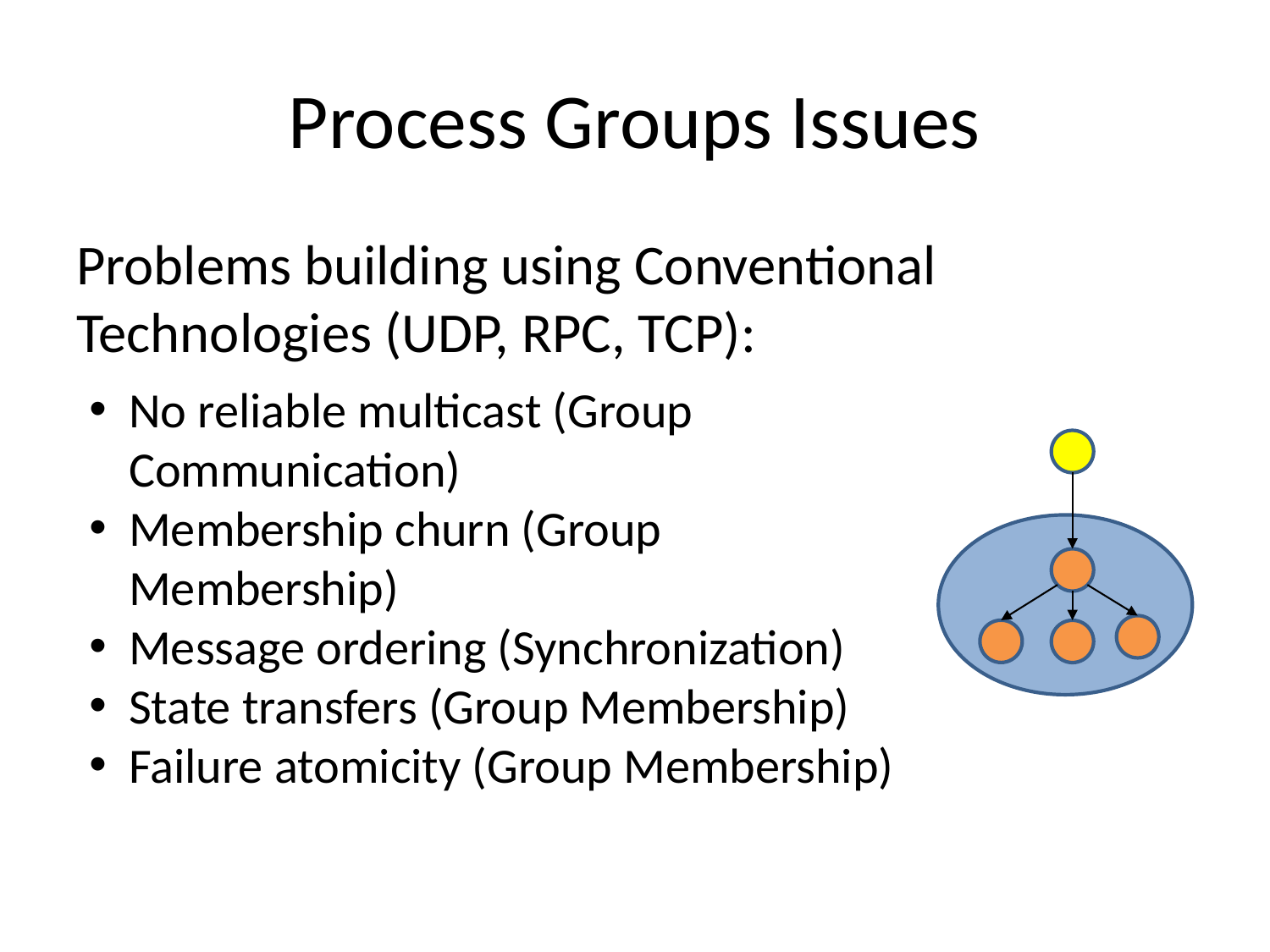

# Process Groups Issues
Problems building using Conventional Technologies (UDP, RPC, TCP):
No reliable multicast (Group Communication)
Membership churn (Group Membership)
Message ordering (Synchronization)
State transfers (Group Membership)
Failure atomicity (Group Membership)